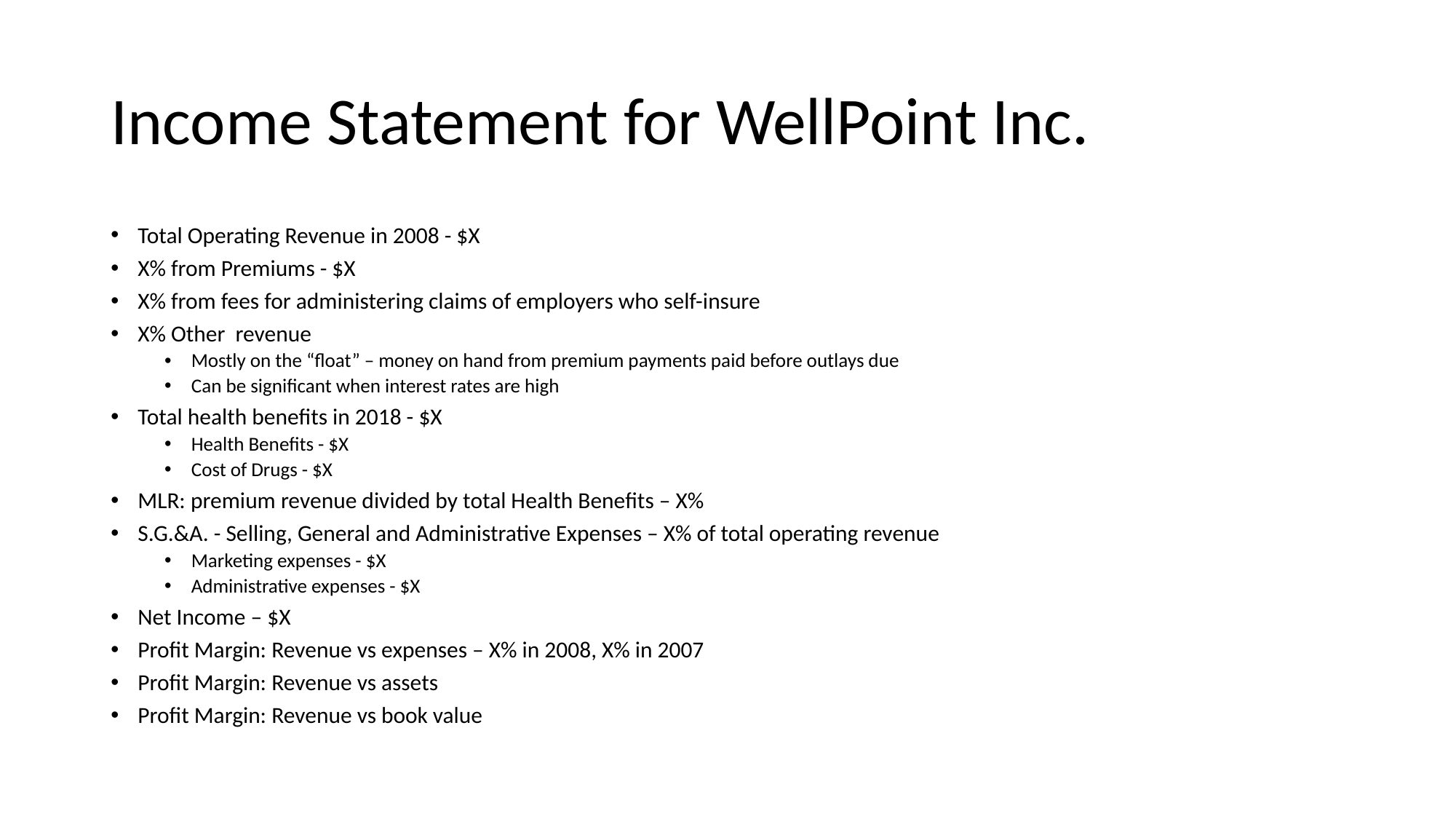

# Income Statement for WellPoint Inc.
Total Operating Revenue in 2008 - $X
X% from Premiums - $X
X% from fees for administering claims of employers who self-insure
X% Other  revenue
Mostly on the “float” – money on hand from premium payments paid before outlays due
Can be significant when interest rates are high
Total health benefits in 2018 - $X
Health Benefits - $X
Cost of Drugs - $X
MLR: premium revenue divided by total Health Benefits – X%
S.G.&A. - Selling, General and Administrative Expenses – X% of total operating revenue
Marketing expenses - $X
Administrative expenses - $X
Net Income – $X
Profit Margin: Revenue vs expenses – X% in 2008, X% in 2007
Profit Margin: Revenue vs assets
Profit Margin: Revenue vs book value